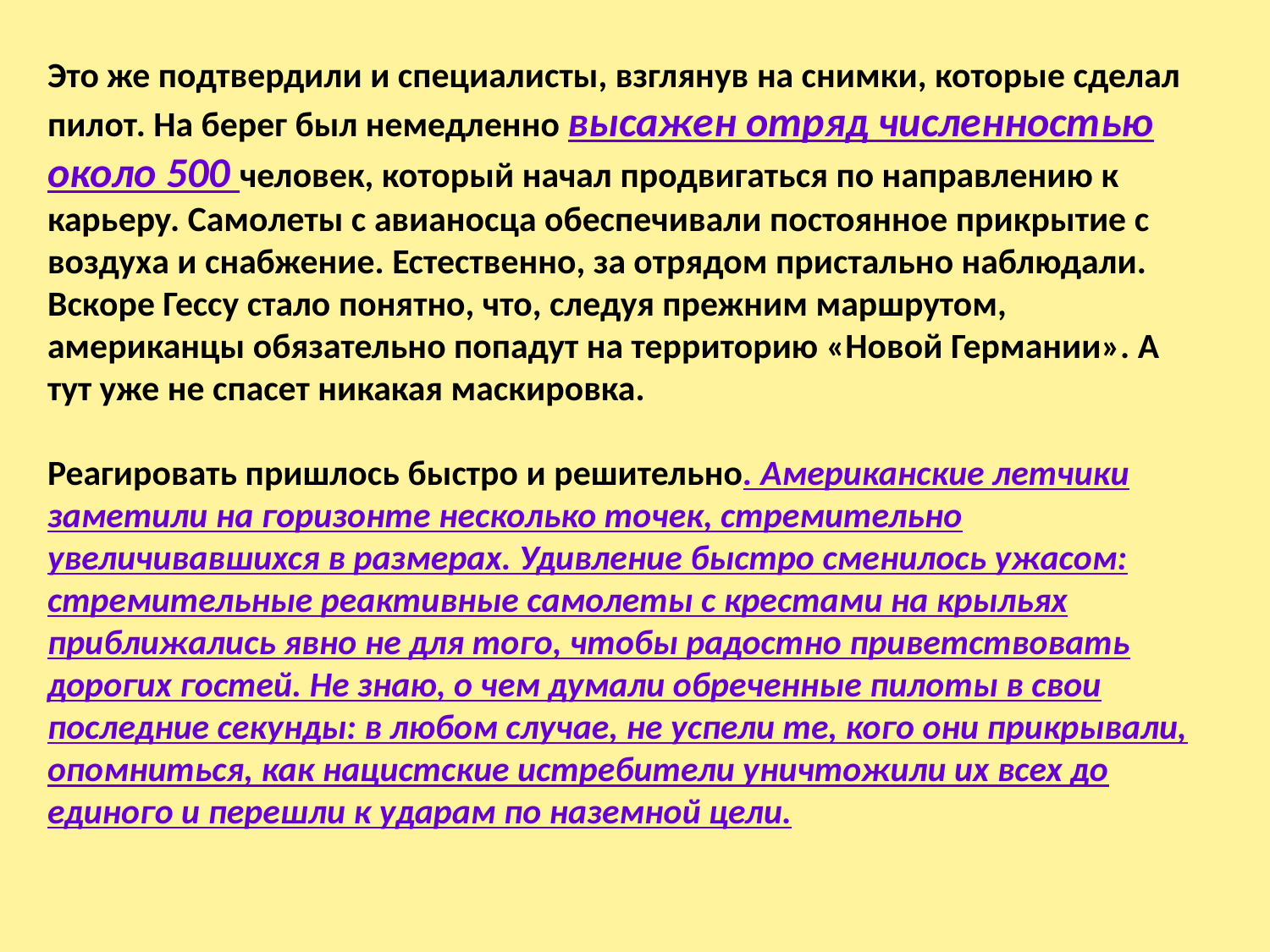

Это же подтвердили и специалисты, взглянув на снимки, которые сделал пилот. На берег был немедленно высажен отряд численностью около 500 человек, который начал продвигаться по направлению к карьеру. Самолеты с авианосца обеспечивали постоянное прикрытие с воздуха и снабжение. Естественно, за отрядом пристально наблюдали. Вскоре Гессу стало понятно, что, следуя прежним маршрутом, американцы обязательно попадут на территорию «Новой Германии». А тут уже не спасет никакая маскировка.
Реагировать пришлось быстро и решительно. Американские летчики заметили на горизонте несколько точек, стремительно увеличивавшихся в размерах. Удивление быстро сменилось ужасом: стремительные реактивные самолеты с крестами на крыльях приближались явно не для того, чтобы радостно приветствовать дорогих гостей. Не знаю, о чем думали обреченные пилоты в свои последние секунды: в любом случае, не успели те, кого они прикрывали, опомниться, как нацистские истребители уничтожили их всех до единого и перешли к ударам по наземной цели.